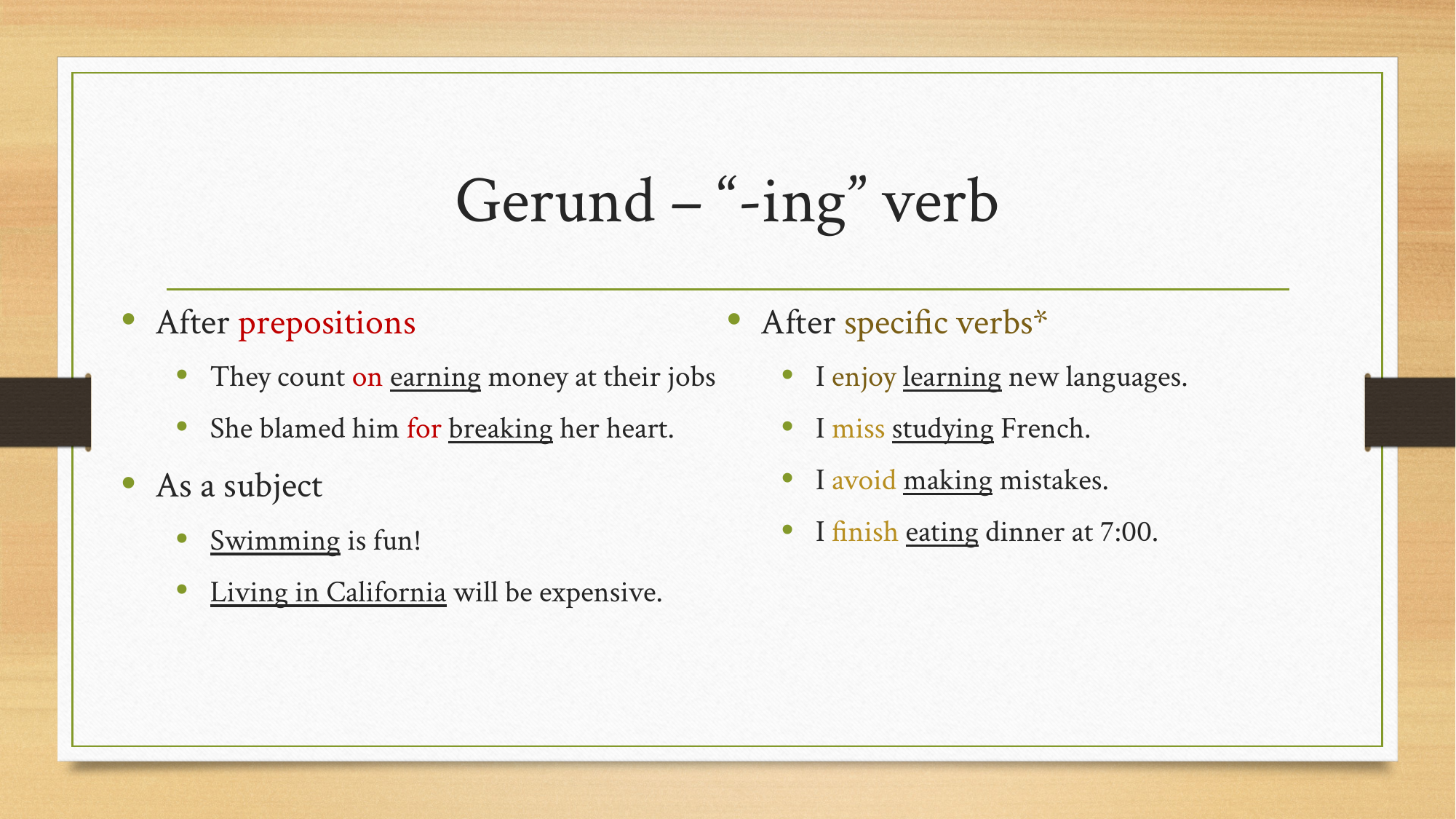

# Gerund – “-ing” verb
After prepositions
They count on earning money at their jobs
She blamed him for breaking her heart.
As a subject
Swimming is fun!
Living in California will be expensive.
After specific verbs*
I enjoy learning new languages.
I miss studying French.
I avoid making mistakes.
I finish eating dinner at 7:00.